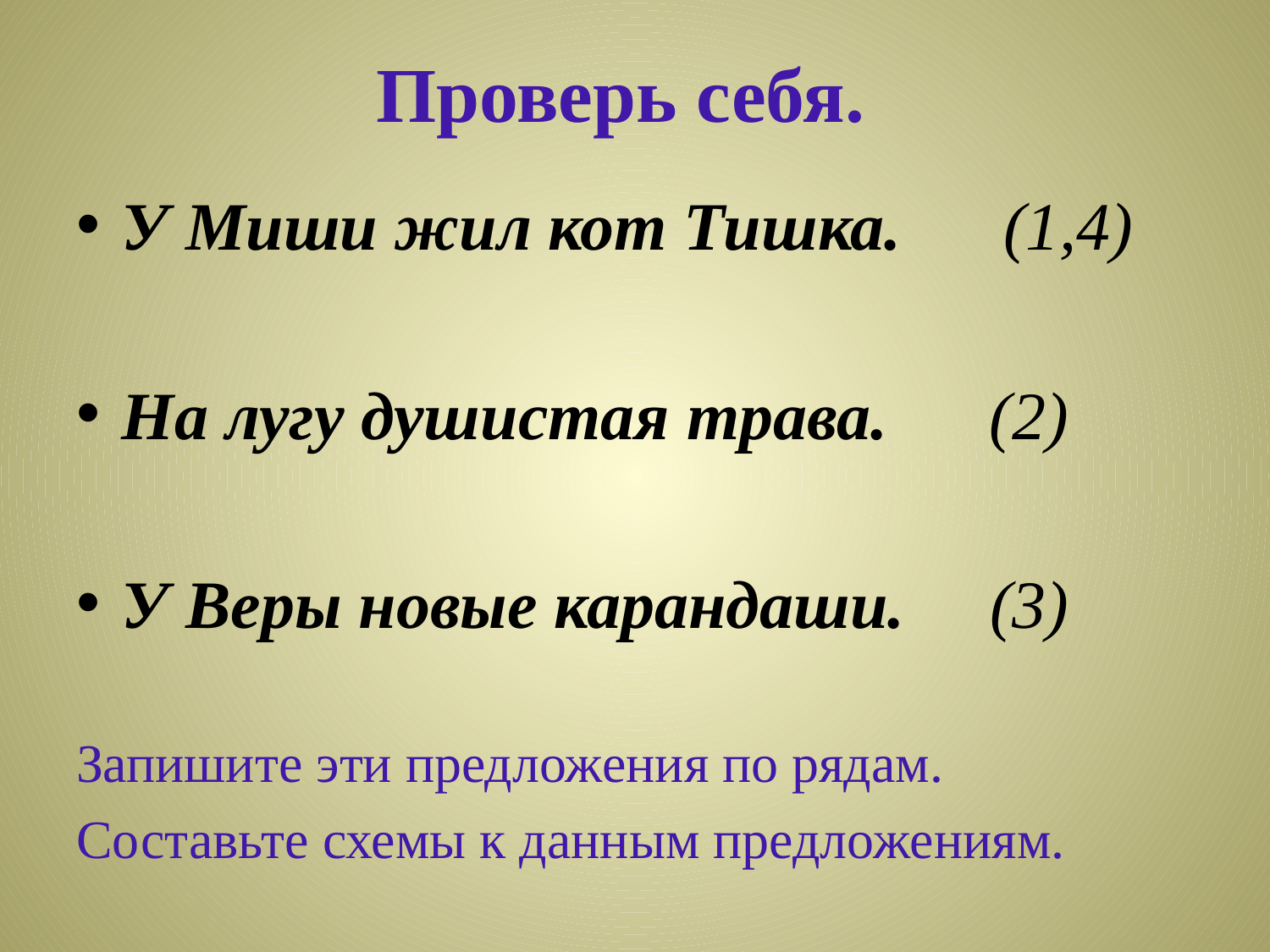

# Проверь себя.
У Миши жил кот Тишка.      (1,4)

На лугу душистая трава.      (2)

У Веры новые карандаши.     (3)

Запишите эти предложения по рядам.
Составьте схемы к данным предложениям.